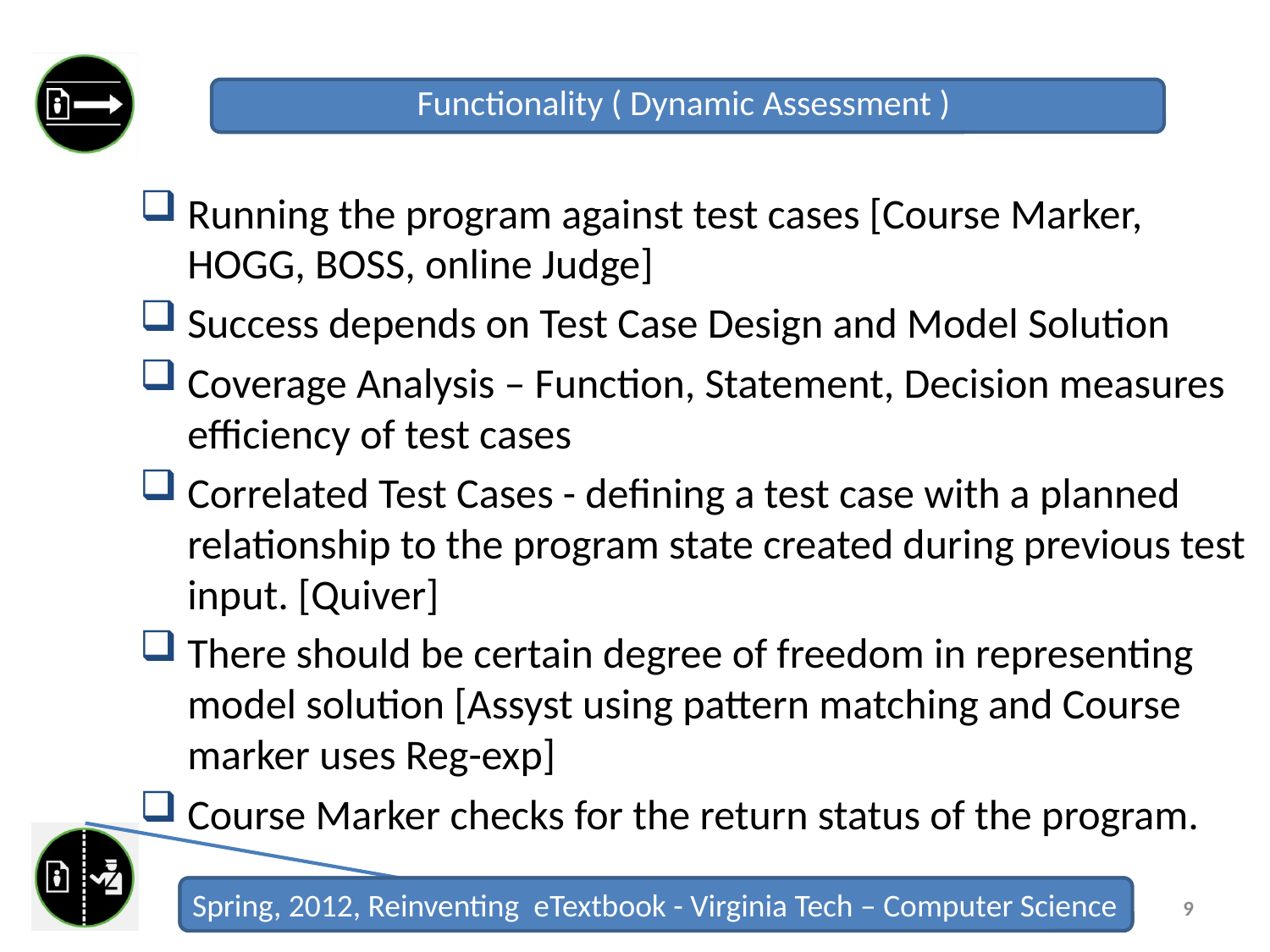

# Functionality ( Dynamic Assessment )
Running the program against test cases [Course Marker, HOGG, BOSS, online Judge]
Success depends on Test Case Design and Model Solution
Coverage Analysis – Function, Statement, Decision measures efficiency of test cases
Correlated Test Cases - defining a test case with a planned relationship to the program state created during previous test input. [Quiver]
There should be certain degree of freedom in representing model solution [Assyst using pattern matching and Course marker uses Reg-exp]
Course Marker checks for the return status of the program.
9